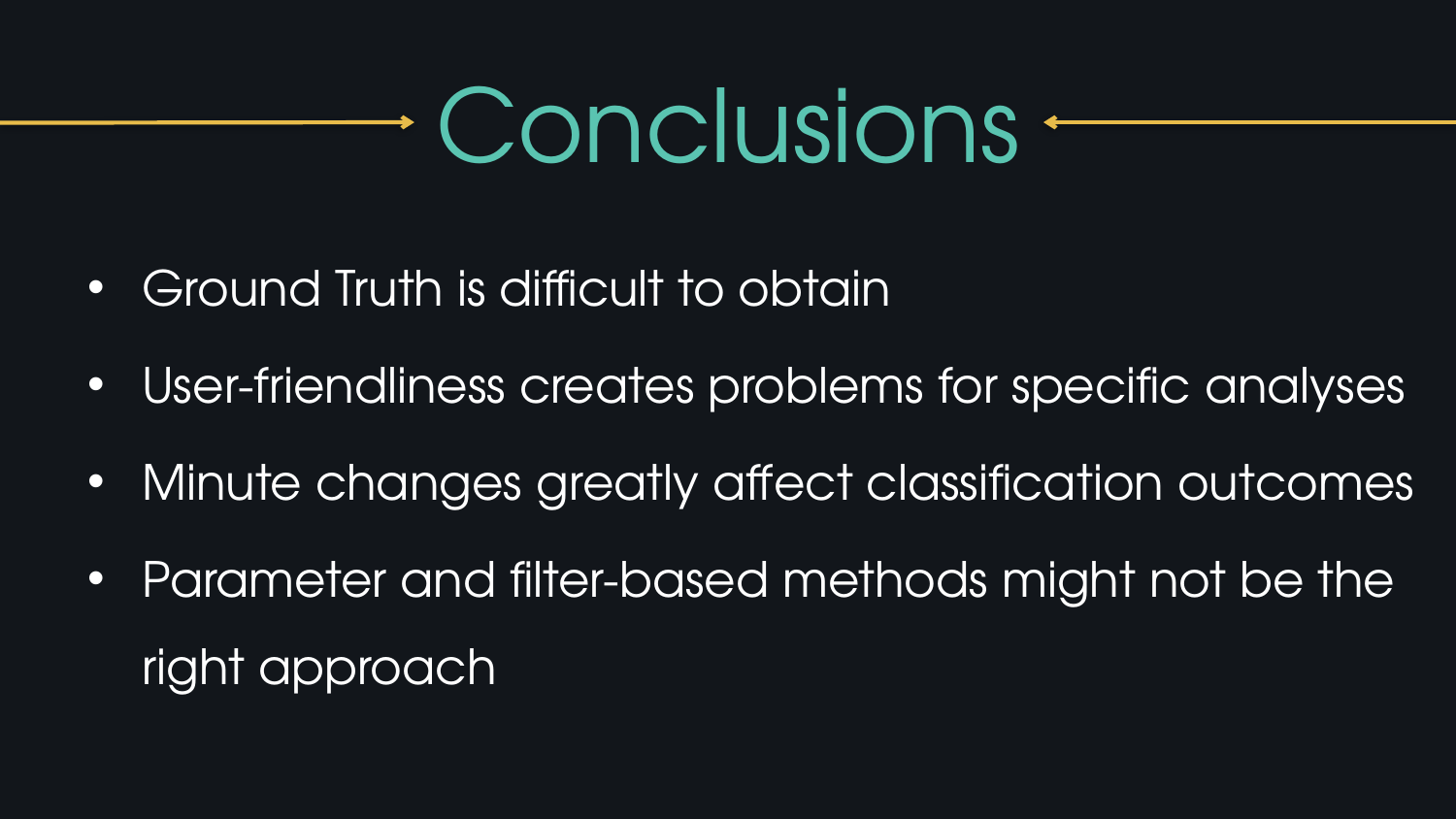

# Conclusions
Ground Truth is difficult to obtain
User-friendliness creates problems for specific analyses
Minute changes greatly affect classification outcomes
Parameter and filter-based methods might not be the right approach